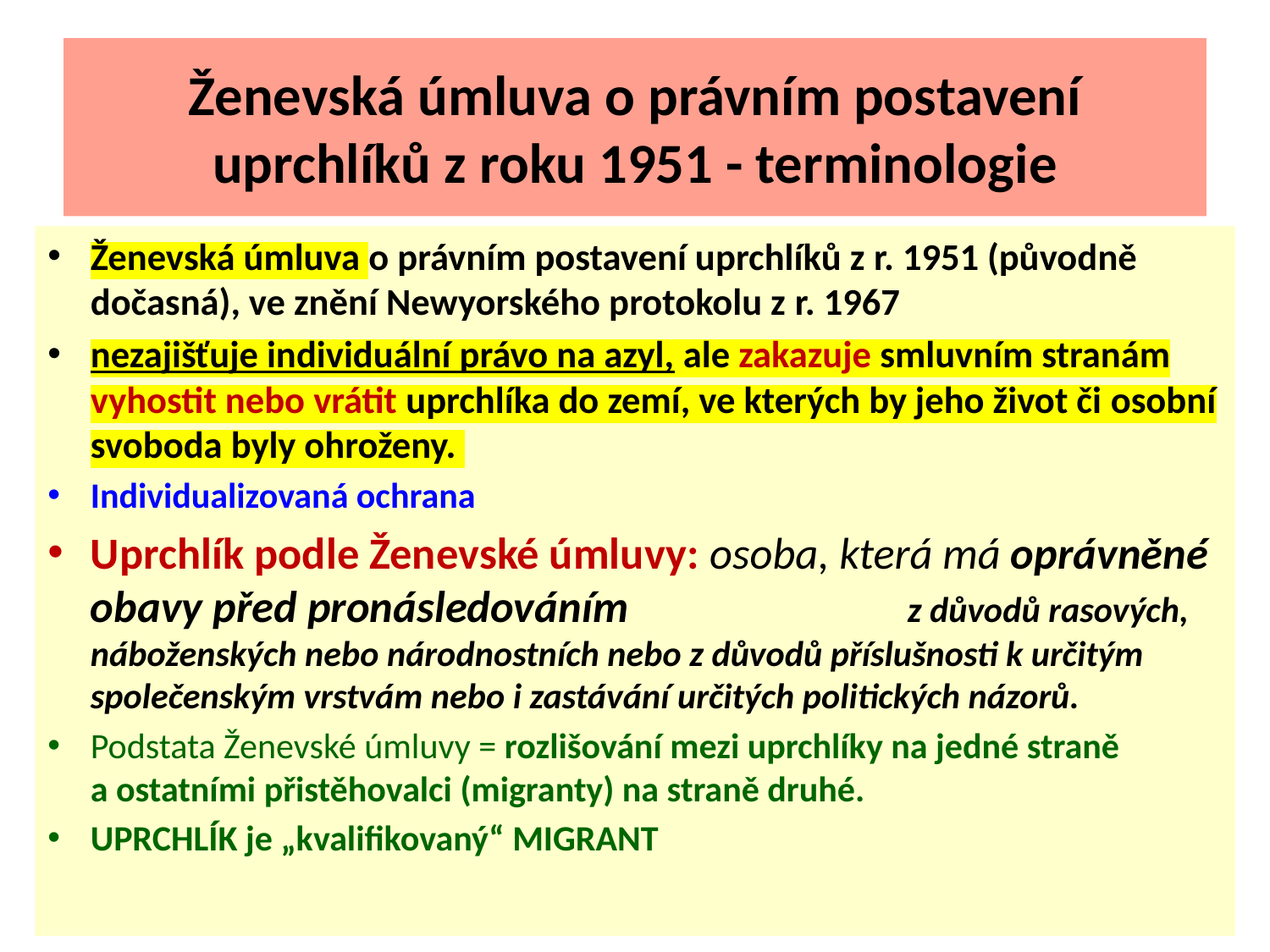

# Ženevská úmluva o právním postavení uprchlíků z roku 1951 - terminologie
Ženevská úmluva o právním postavení uprchlíků z r. 1951 (původně dočasná), ve znění Newyorského protokolu z r. 1967
nezajišťuje individuální právo na azyl, ale zakazuje smluvním stranám vyhostit nebo vrátit uprchlíka do zemí, ve kterých by jeho život či osobní svoboda byly ohroženy.
Individualizovaná ochrana
Uprchlík podle Ženevské úmluvy: osoba, která má oprávněné obavy před pronásledováním                            z důvodů rasových, náboženských nebo národnostních nebo z důvodů příslušnosti k určitým společenským vrstvám nebo i zastávání určitých politických názorů.
Podstata Ženevské úmluvy = rozlišování mezi uprchlíky na jedné straně a ostatními přistěhovalci (migranty) na straně druhé.
UPRCHLÍK je „kvalifikovaný“ MIGRANT